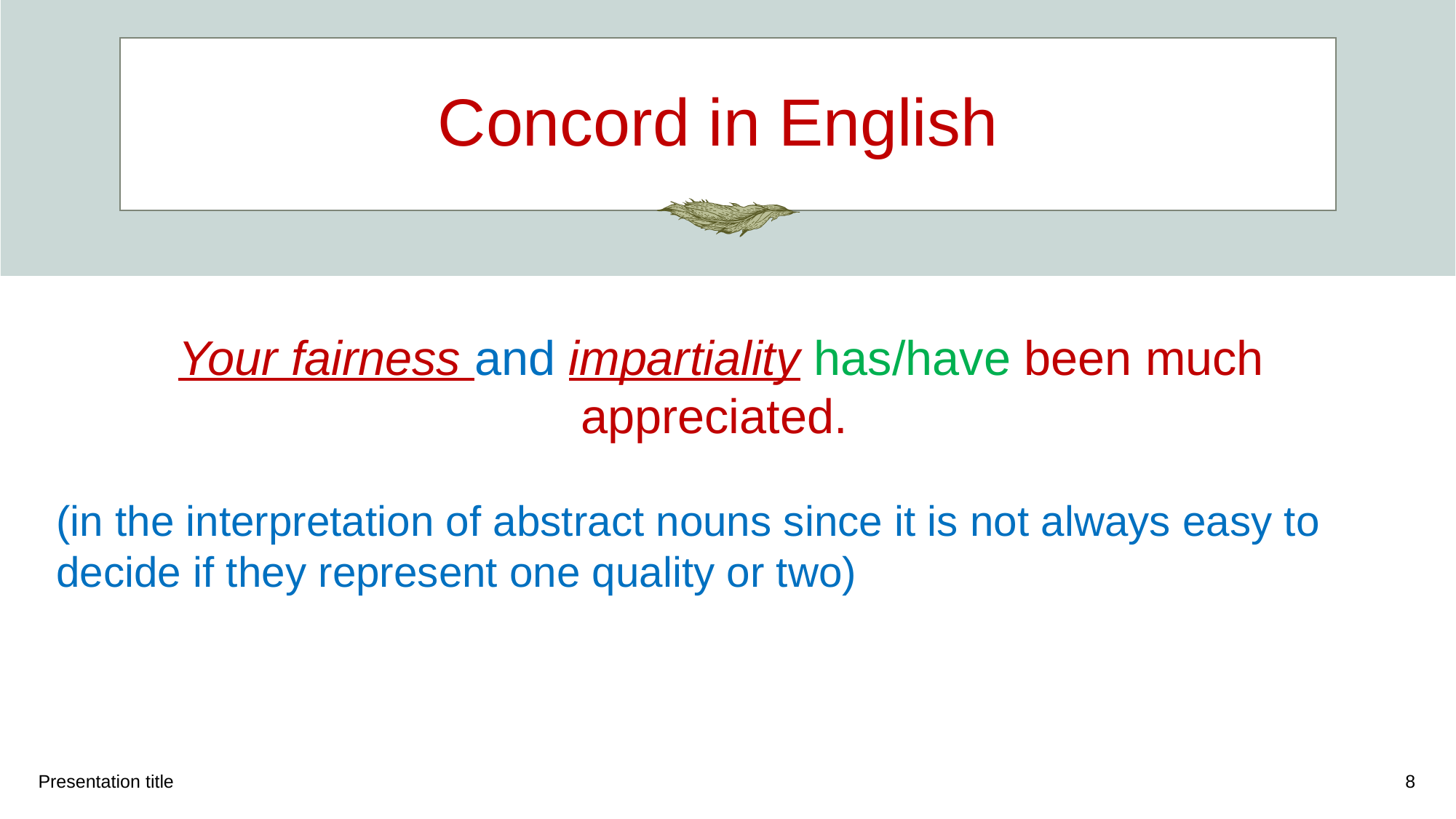

# Concord in English
Your fairness and impartiality has/have been much appreciated.

(in the interpretation of abstract nouns since it is not always easy to decide if they represent one quality or two)
Presentation title
8